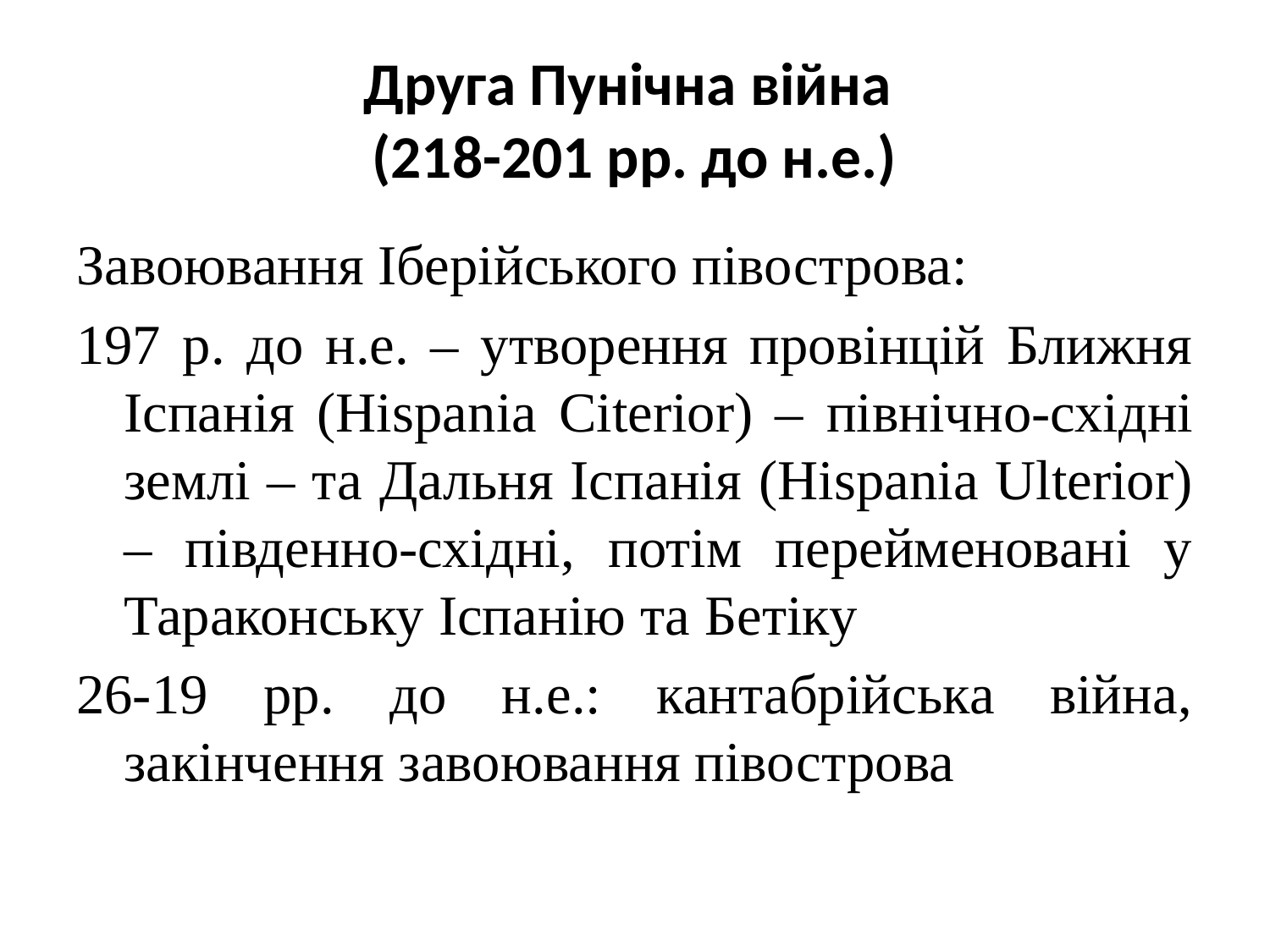

# Друга Пунічна війна (218-201 рр. до н.е.)
Завоювання Іберійського півострова:
197 р. до н.е. – утворення провінцій Ближня Іспанія (Hispania Citerior) – північно-східні землі – та Дальня Іспанія (Hispania Ulterior) – південно-східні, потім перейменовані у Тараконську Іспанію та Бетіку
26-19 рр. до н.е.: кантабрійська війна, закінчення завоювання півострова